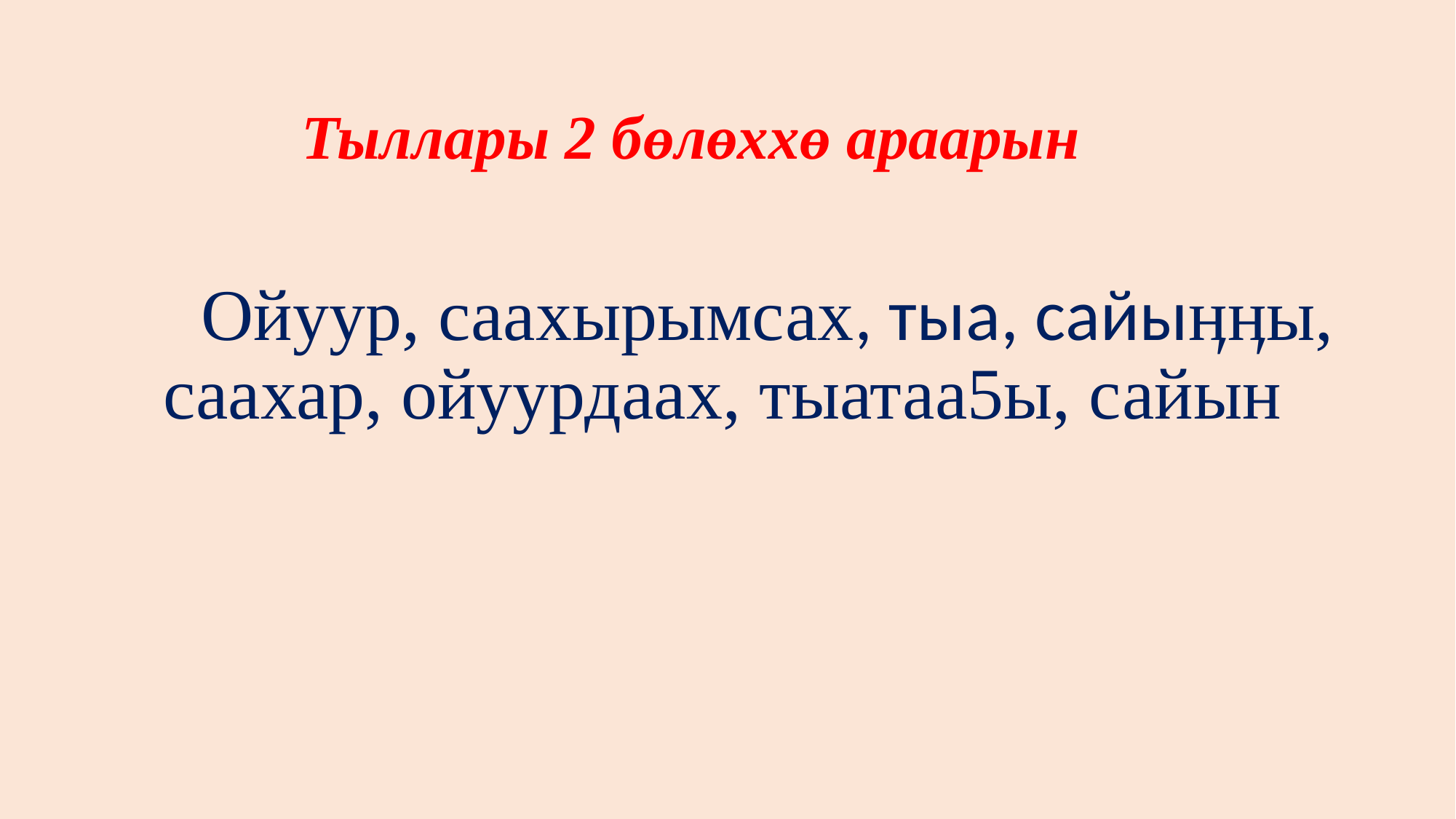

Тыллары 2 бɵлɵххɵ араарын
    Ойуур, саахырымсах, тыа, сайыӊӊы, саахар, ойуурдаах, тыатаа5ы, сайын